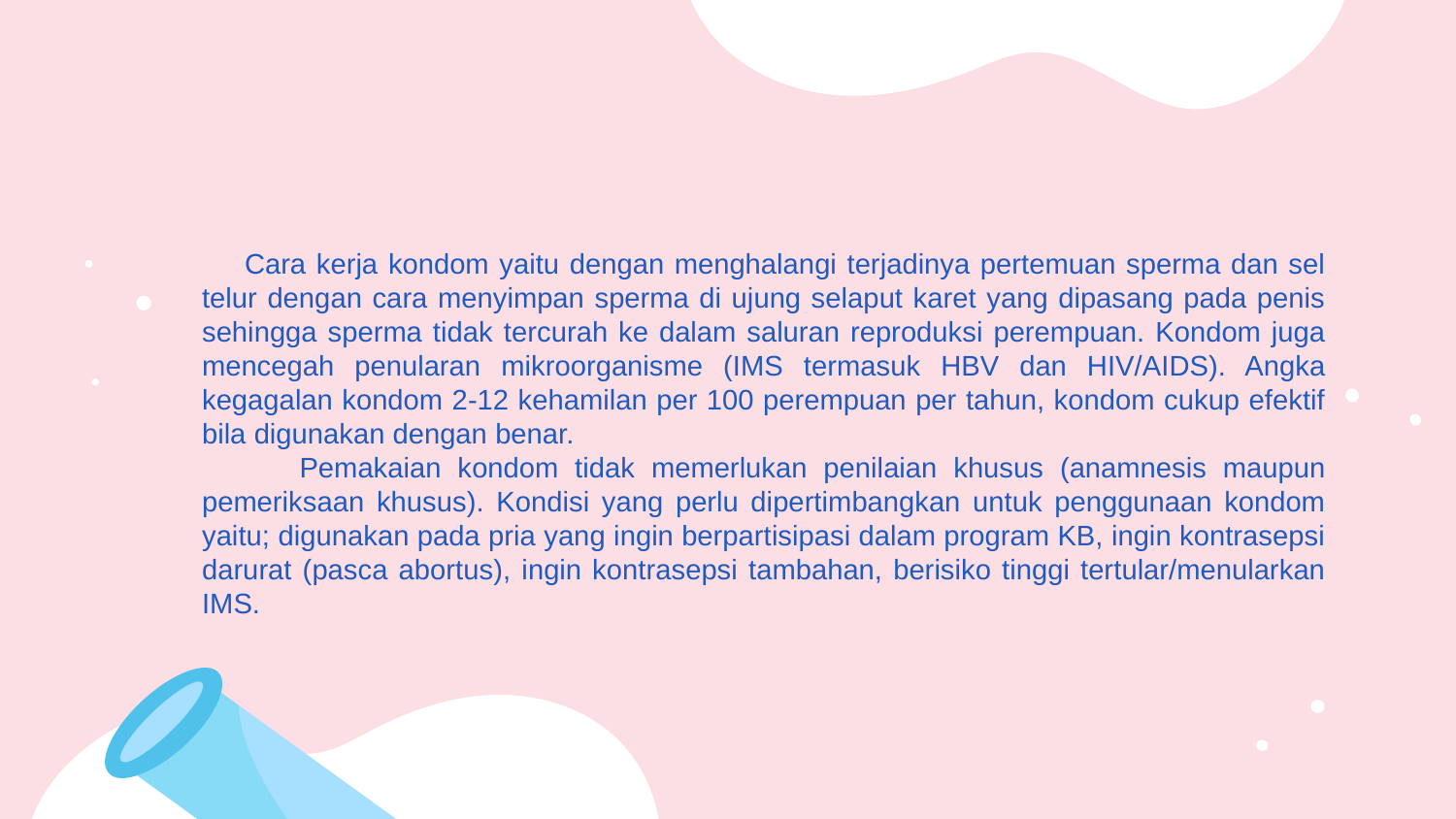

Cara kerja kondom yaitu dengan menghalangi terjadinya pertemuan sperma dan sel telur dengan cara menyimpan sperma di ujung selaput karet yang dipasang pada penis sehingga sperma tidak tercurah ke dalam saluran reproduksi perempuan. Kondom juga mencegah penularan mikroorganisme (IMS termasuk HBV dan HIV/AIDS). Angka kegagalan kondom 2-12 kehamilan per 100 perempuan per tahun, kondom cukup efektif bila digunakan dengan benar.
         Pemakaian kondom tidak memerlukan penilaian khusus (anamnesis maupun pemeriksaan khusus). Kondisi yang perlu dipertimbangkan untuk penggunaan kondom yaitu; digunakan pada pria yang ingin berpartisipasi dalam program KB, ingin kontrasepsi darurat (pasca abortus), ingin kontrasepsi tambahan, berisiko tinggi tertular/menularkan IMS.